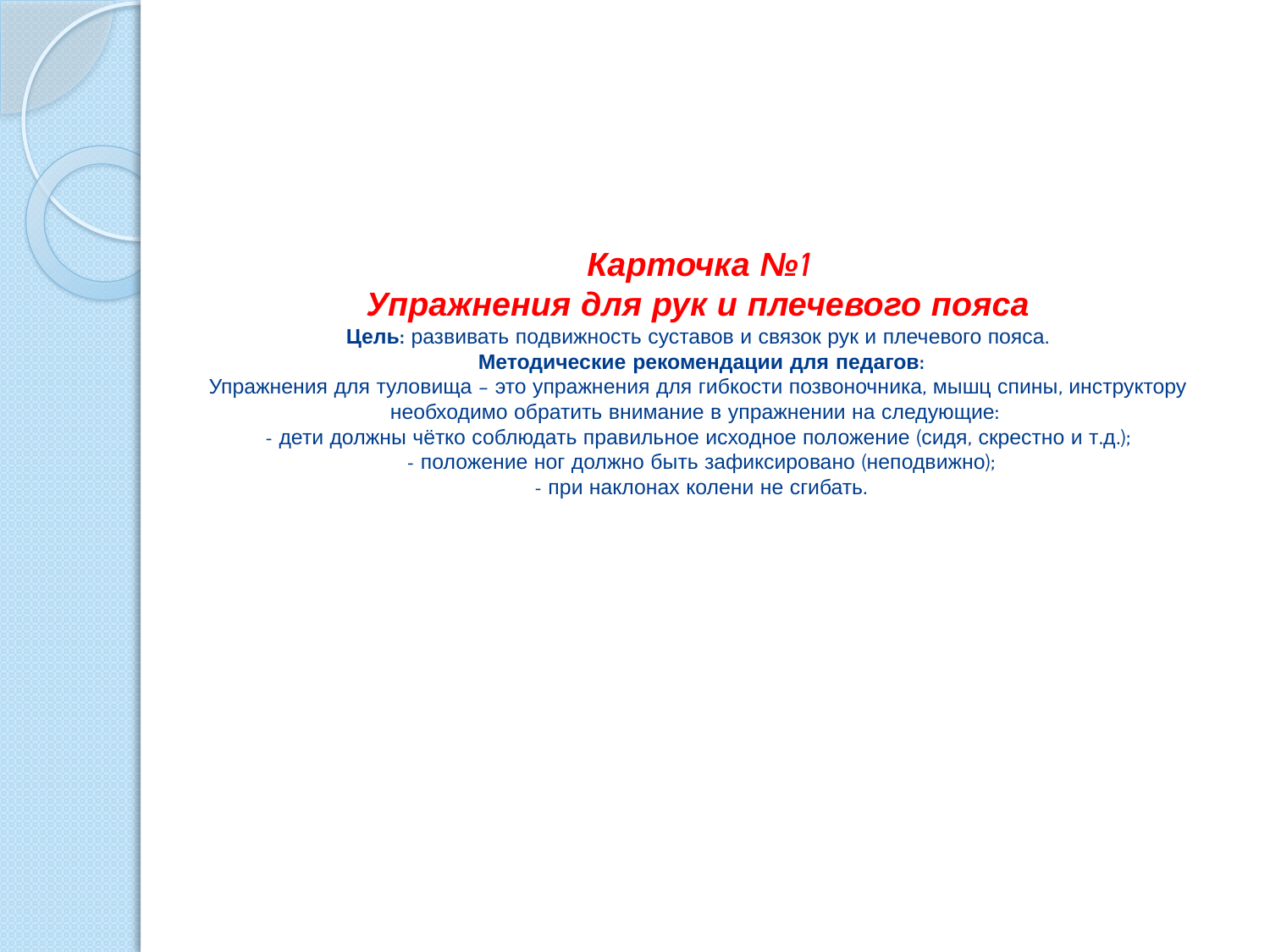

# Карточка №1 Упражнения для рук и плечевого пояса Цель: развивать подвижность суставов и связок рук и плечевого пояса.  Методические рекомендации для педагов: Упражнения для туловища – это упражнения для гибкости позвоночника, мышц спины, инструктору необходимо обратить внимание в упражнении на следующие: - дети должны чётко соблюдать правильное исходное положение (сидя, скрестно и т.д.); - положение ног должно быть зафиксировано (неподвижно); - при наклонах колени не сгибать.